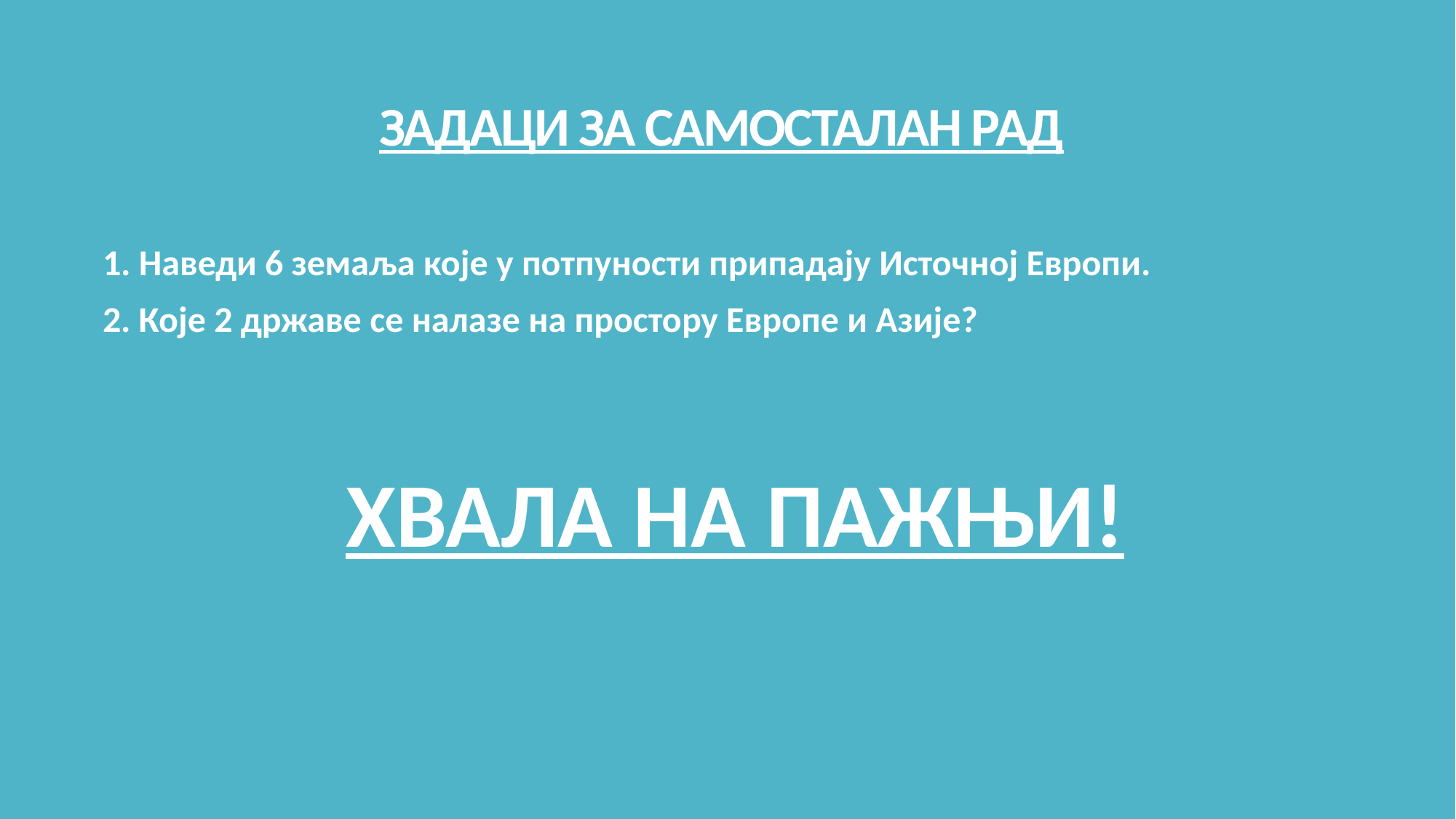

# ЗАДАЦИ ЗА САМОСТАЛАН РАД
1. Наведи 6 земаља које у потпуности припадају Источној Европи.
2. Које 2 државе се налазе на простору Европе и Азије?

ХВАЛА НА ПАЖЊИ!